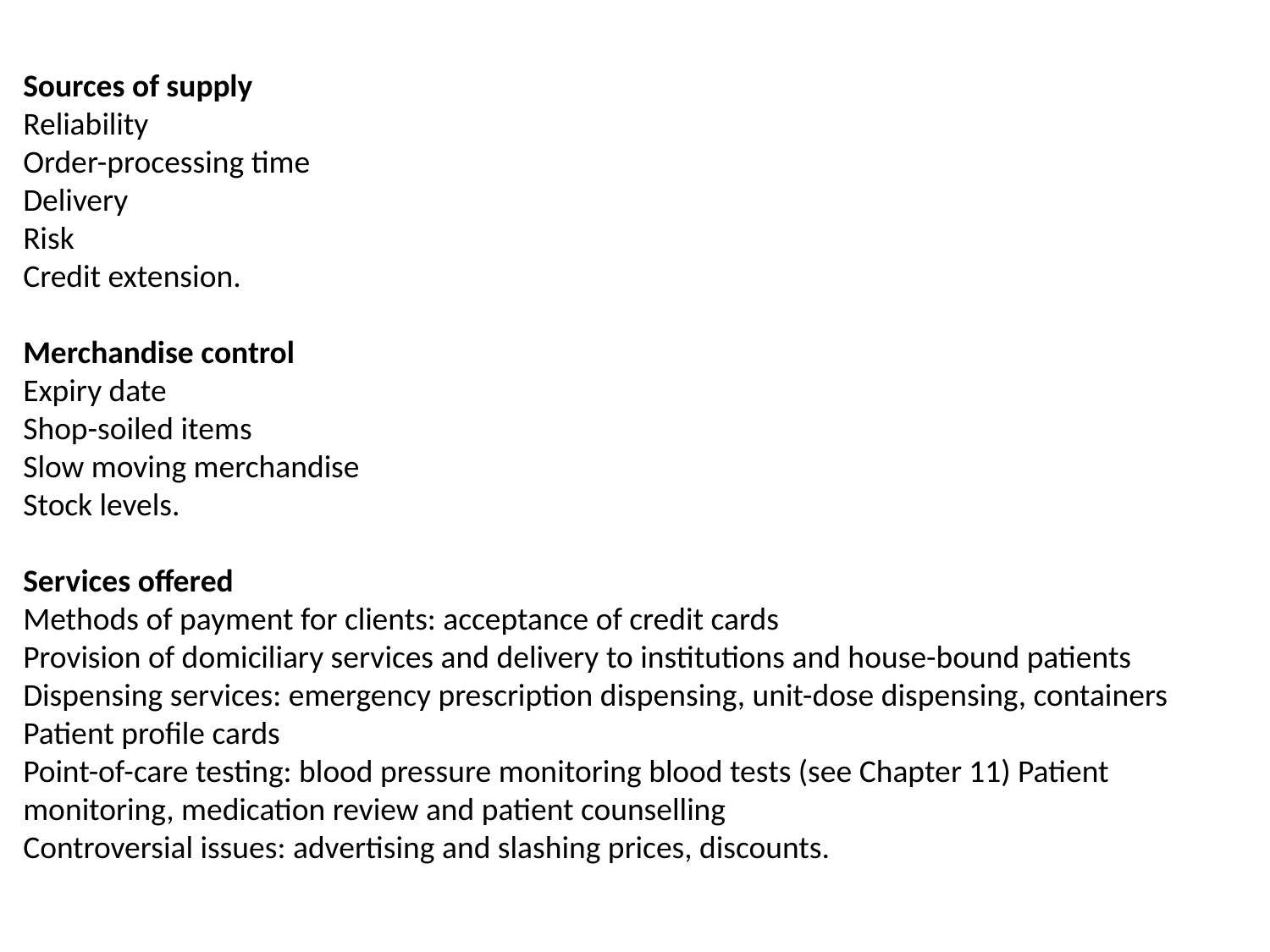

Sources of supply
Reliability
Order-processing time
Delivery
Risk
Credit extension.

Merchandise control
Expiry date
Shop-soiled items
Slow moving merchandise
Stock levels.

Services offered
Methods of payment for clients: acceptance of credit cards
Provision of domiciliary services and delivery to institutions and house-bound patients
Dispensing services: emergency prescription dispensing, unit-dose dispensing, containers
Patient profile cards
Point-of-care testing: blood pressure monitoring blood tests (see Chapter 11) Patient monitoring, medication review and patient counselling
Controversial issues: advertising and slashing prices, discounts.